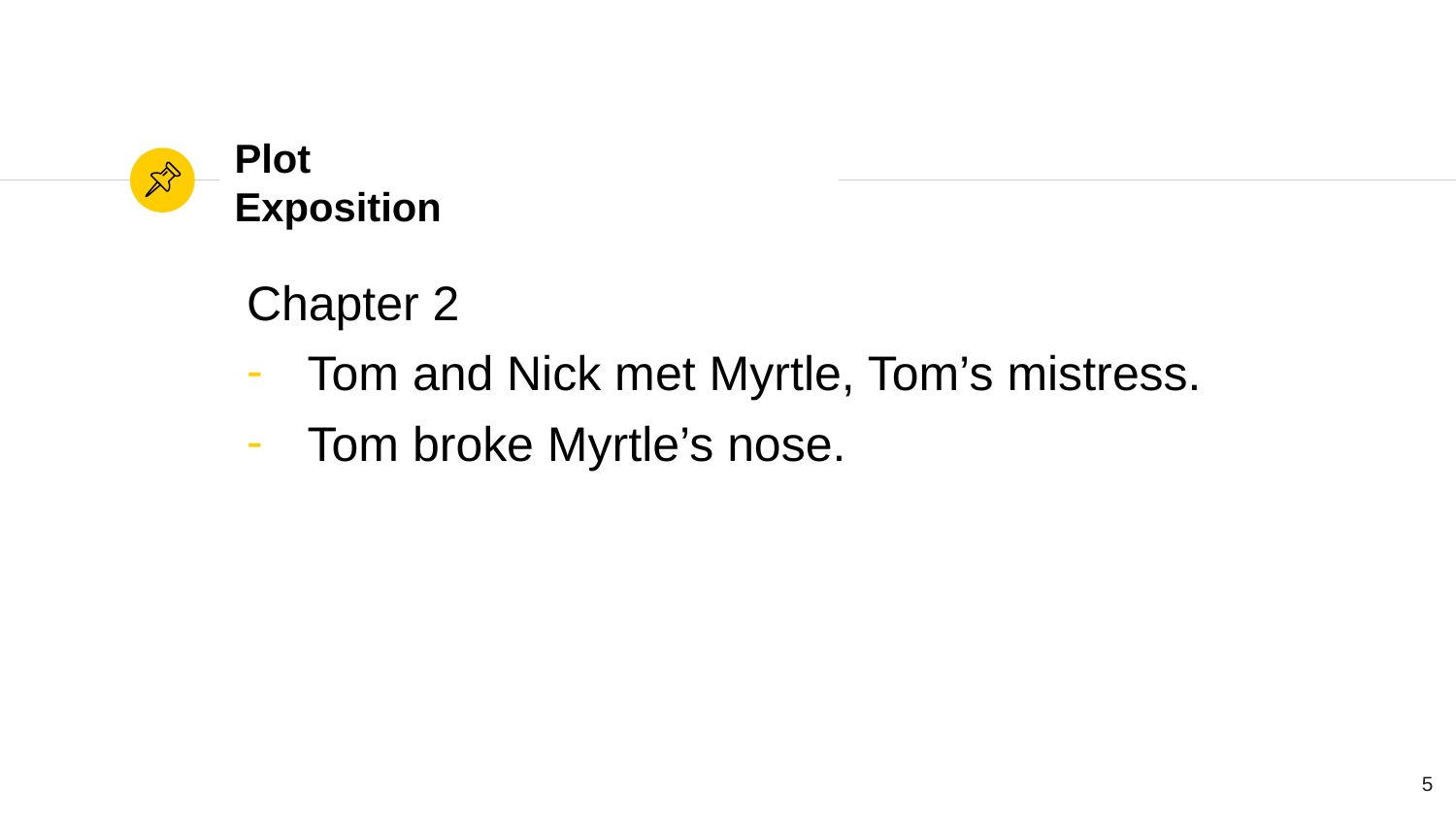

# Plot Exposition

Chapter 2
Tom and Nick met Myrtle, Tom’s mistress.
Tom broke Myrtle’s nose.
5